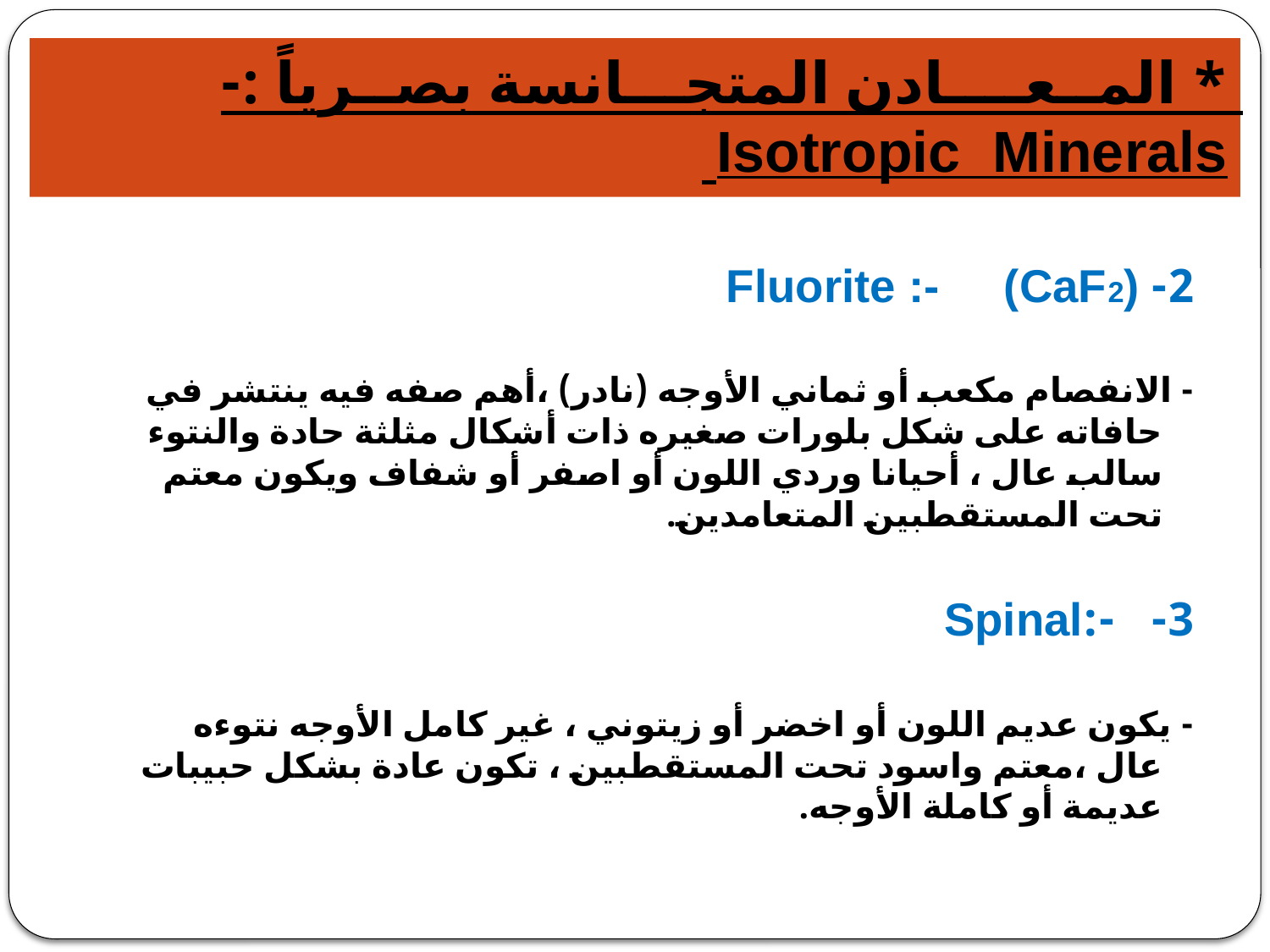

# * المــعــــادن المتجـــانسة بصــرياً :- Isotropic  Minerals

2- Fluorite :-     (CaF2)

- الانفصام مكعب أو ثماني الأوجه (نادر) ،أهم صفه فيه ينتشر في حافاته على شكل بلورات صغيره ذات أشكال مثلثة حادة والنتوء سالب عال ، أحيانا وردي اللون أو اصفر أو شفاف ويكون معتم تحت المستقطبين المتعامدين.

3-   -:Spinal

- يكون عديم اللون أو اخضر أو زيتوني ، غير كامل الأوجه نتوءه عال ،معتم واسود تحت المستقطبين ، تكون عادة بشكل حبيبات عديمة أو كاملة الأوجه.